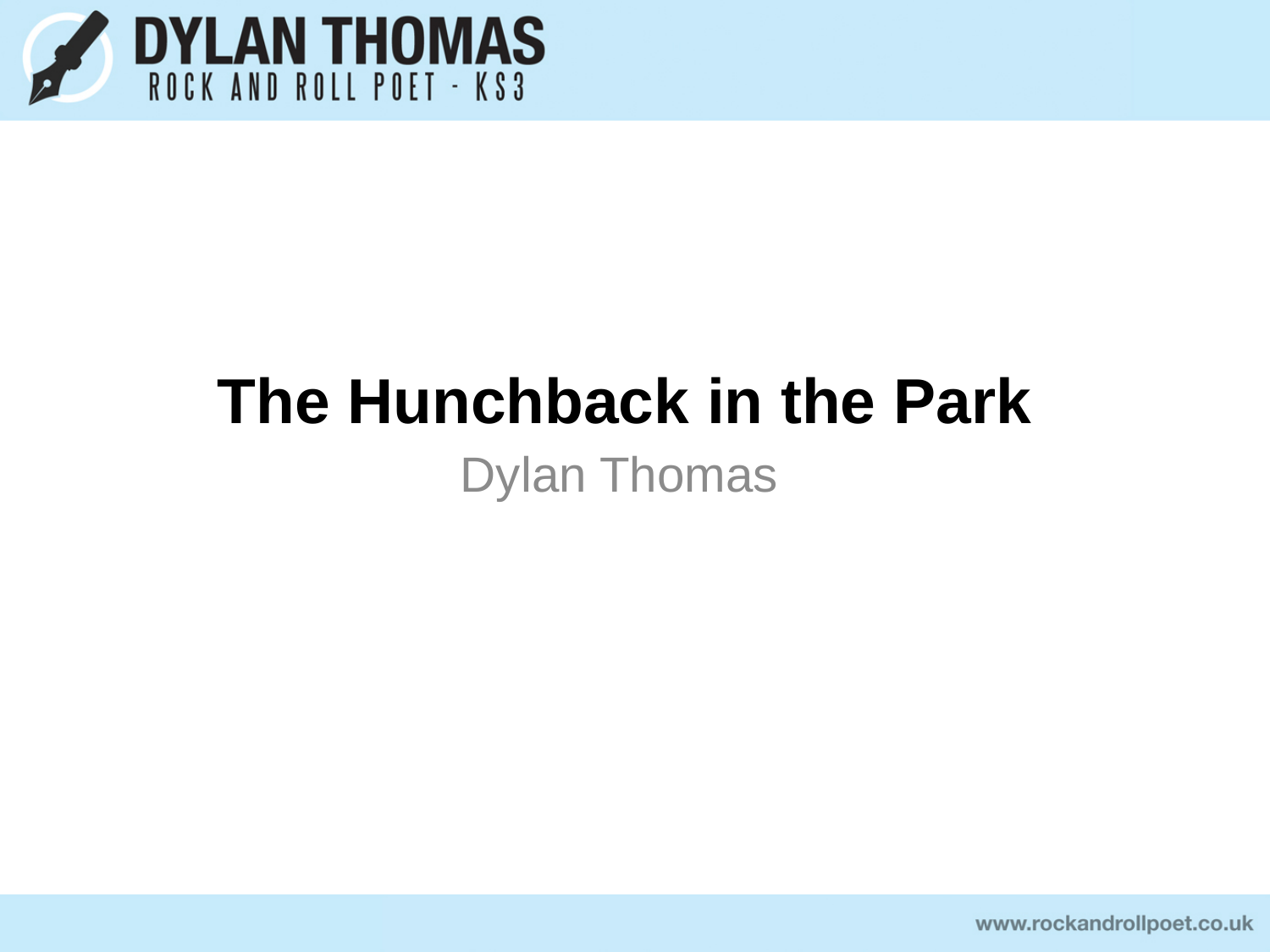

# The Hunchback in the Park
Dylan Thomas